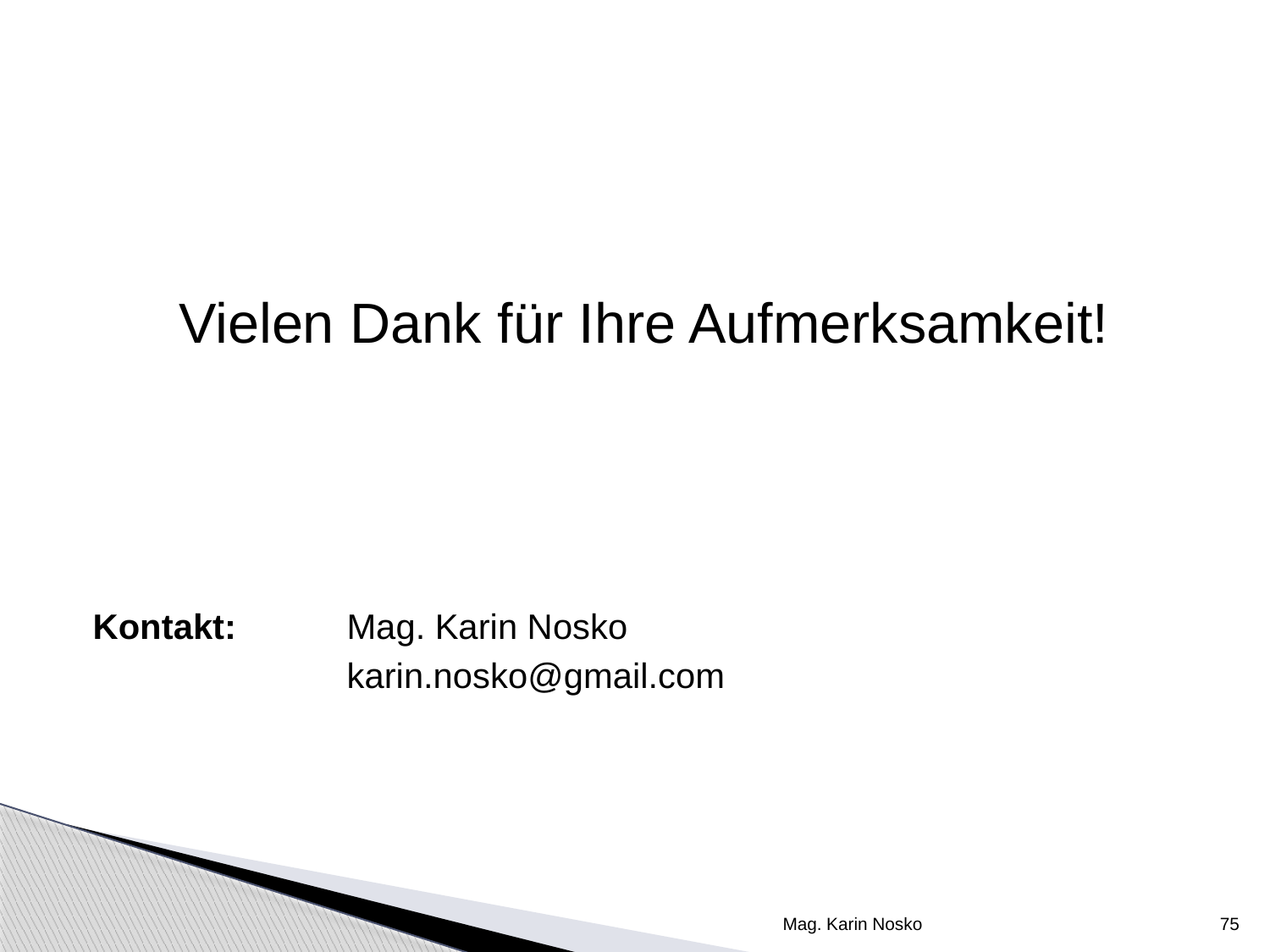

Vielen Dank für Ihre Aufmerksamkeit!

Kontakt: 	Mag. Karin Nosko
		karin.nosko@gmail.com
Mag. Karin Nosko
75